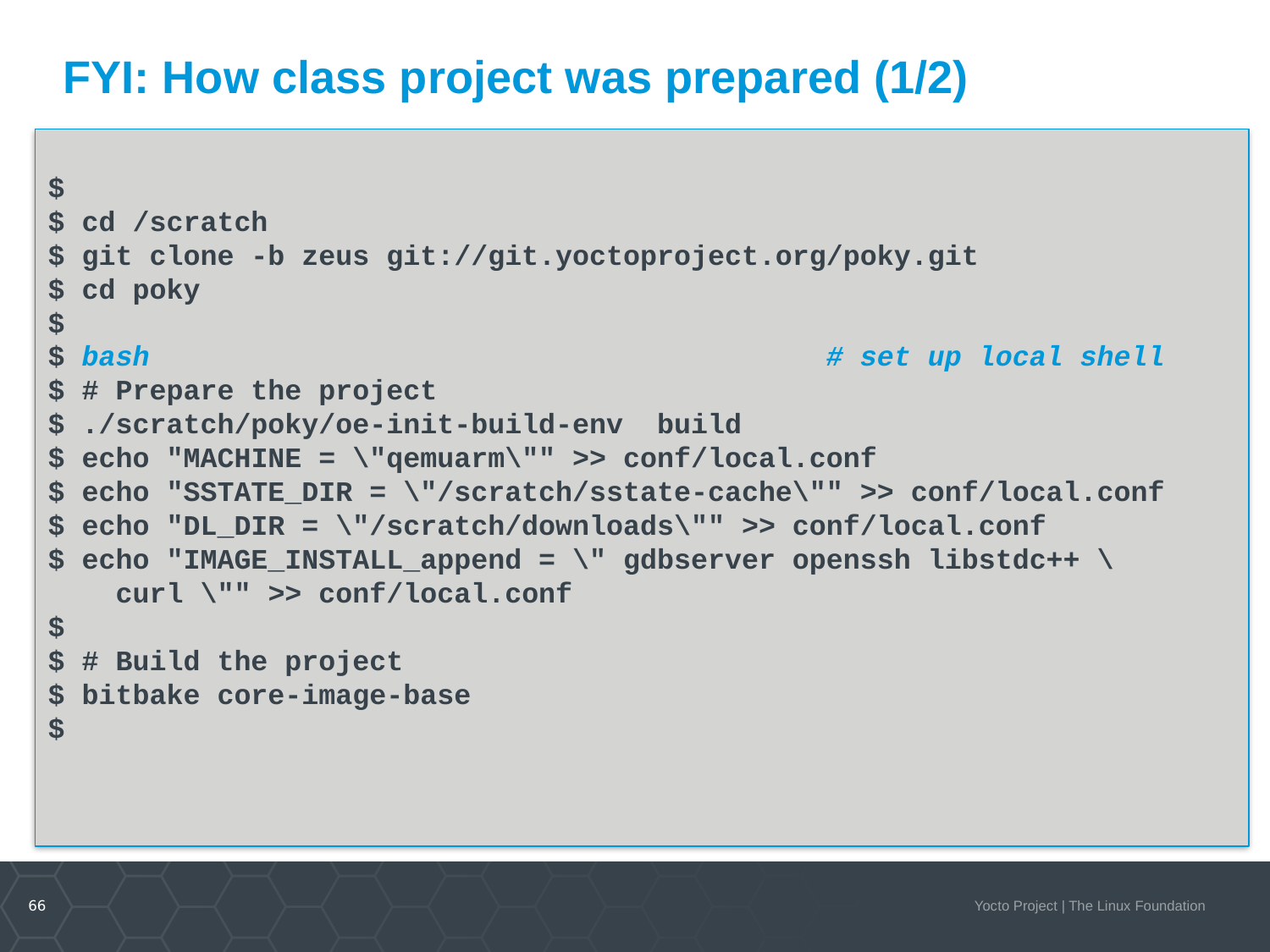

# FYI: How class project was prepared (1/2)

$
$ cd /scratch
$ git clone -b zeus git://git.yoctoproject.org/poky.git
$ cd poky
$
$ bash                                        # set up local shell
$ # Prepare the project
$ ./scratch/poky/oe-init-build-env  build
$ echo "MACHINE = \"qemuarm\"" >> conf/local.conf
$ echo "SSTATE_DIR = \"/scratch/sstate-cache\"" >> conf/local.conf
$ echo "DL_DIR = \"/scratch/downloads\"" >> conf/local.conf
$ echo "IMAGE_INSTALL_append = \" gdbserver openssh libstdc++ \
    curl \"" >> conf/local.conf
$
$ # Build the project
$ bitbake core-image-base
$